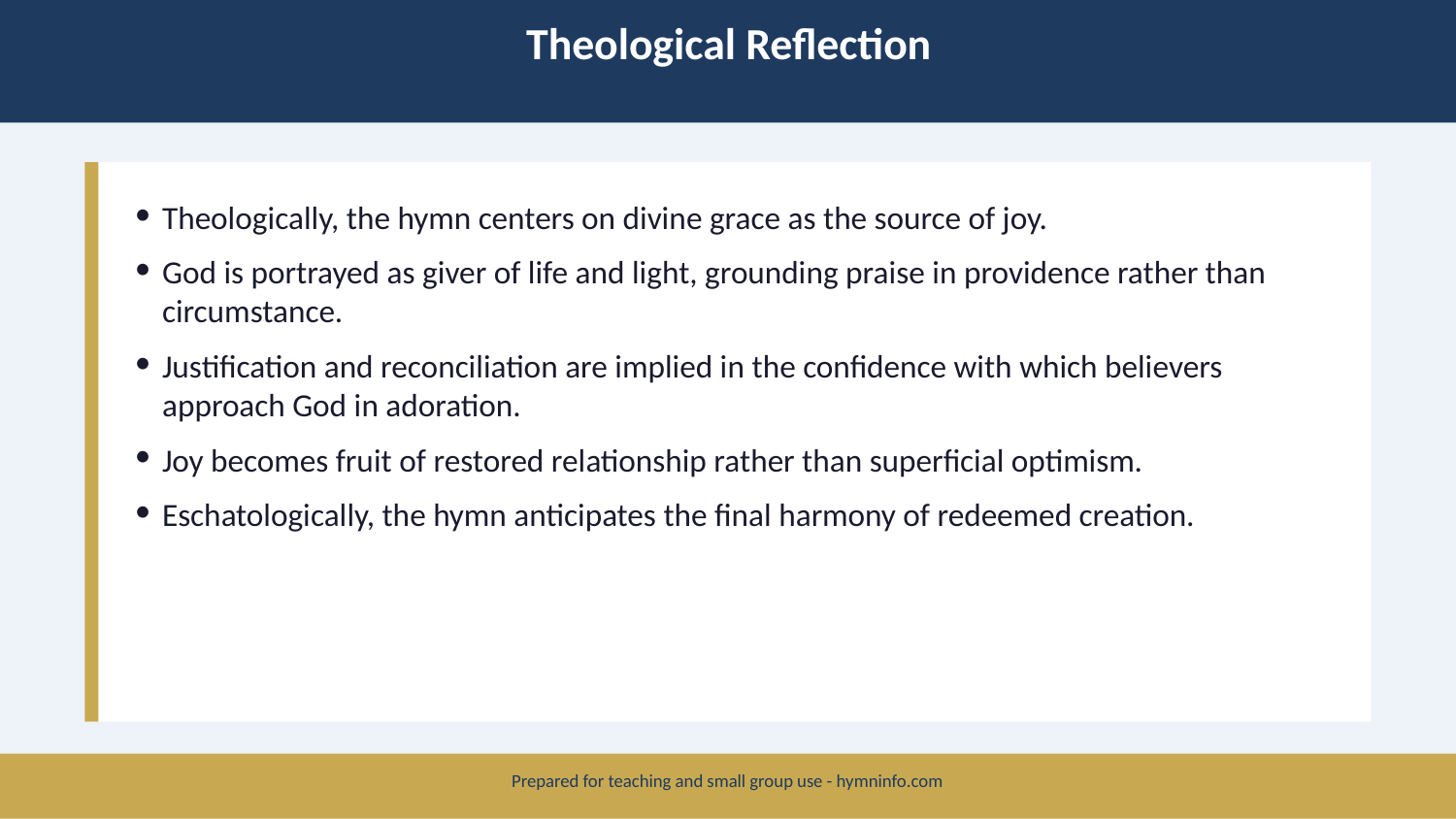

Theological Reflection

Theologically, the hymn centers on divine grace as the source of joy.
God is portrayed as giver of life and light, grounding praise in providence rather than circumstance.
Justification and reconciliation are implied in the confidence with which believers approach God in adoration.
Joy becomes fruit of restored relationship rather than superficial optimism.
Eschatologically, the hymn anticipates the final harmony of redeemed creation.

Prepared for teaching and small group use - hymninfo.com